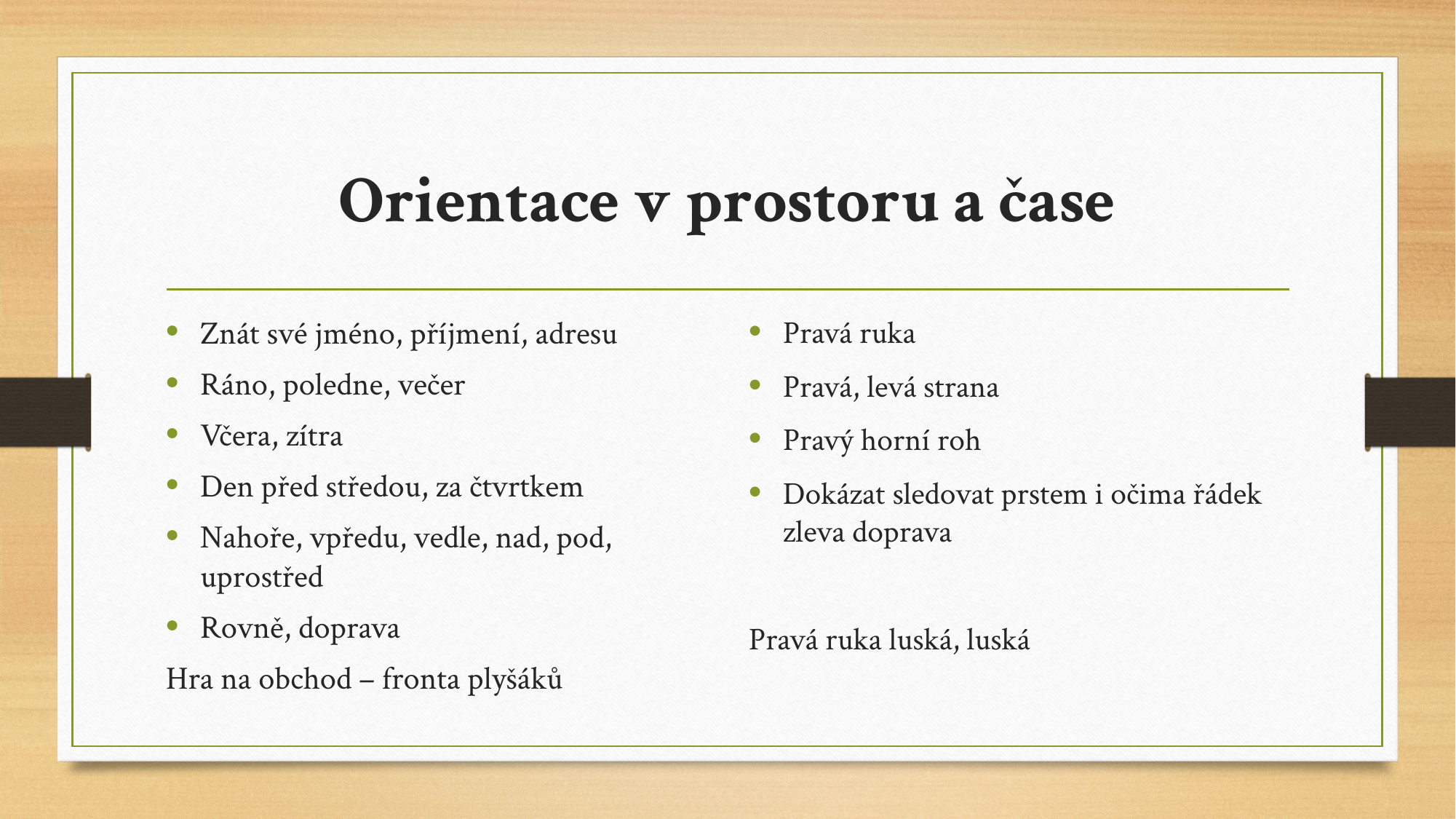

# Orientace v prostoru a čase
Znát své jméno, příjmení, adresu
Ráno, poledne, večer
Včera, zítra
Den před středou, za čtvrtkem
Nahoře, vpředu, vedle, nad, pod, uprostřed
Rovně, doprava
Hra na obchod – fronta plyšáků

Pravá ruka
Pravá, levá strana
Pravý horní roh
Dokázat sledovat prstem i očima řádek zleva doprava

Pravá ruka luská, luská